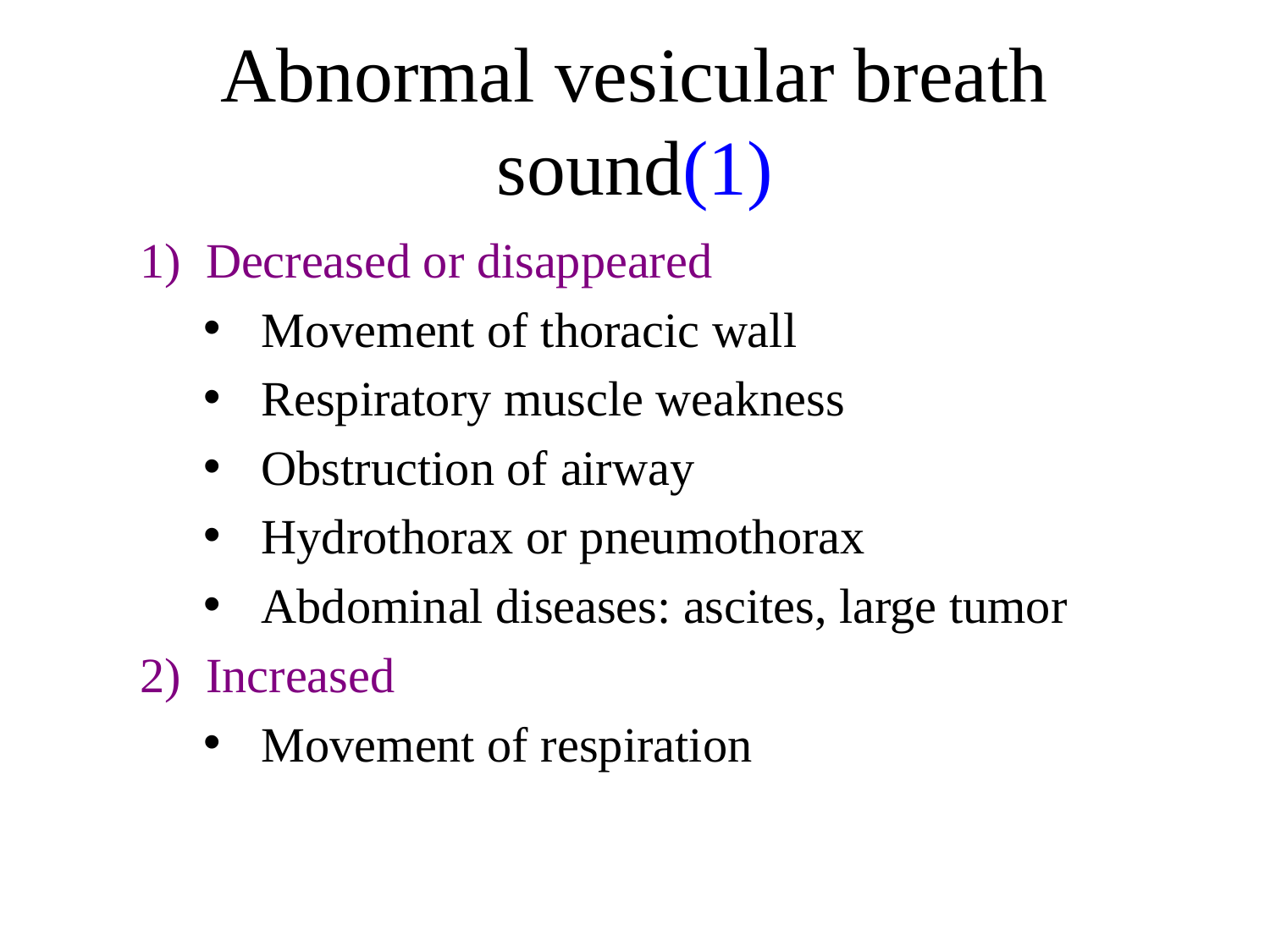

# Abnormal vesicular breath sound(1)
Decreased or disappeared
Movement of thoracic wall
Respiratory muscle weakness
Obstruction of airway
Hydrothorax or pneumothorax
Abdominal diseases: ascites, large tumor
Increased
Movement of respiration